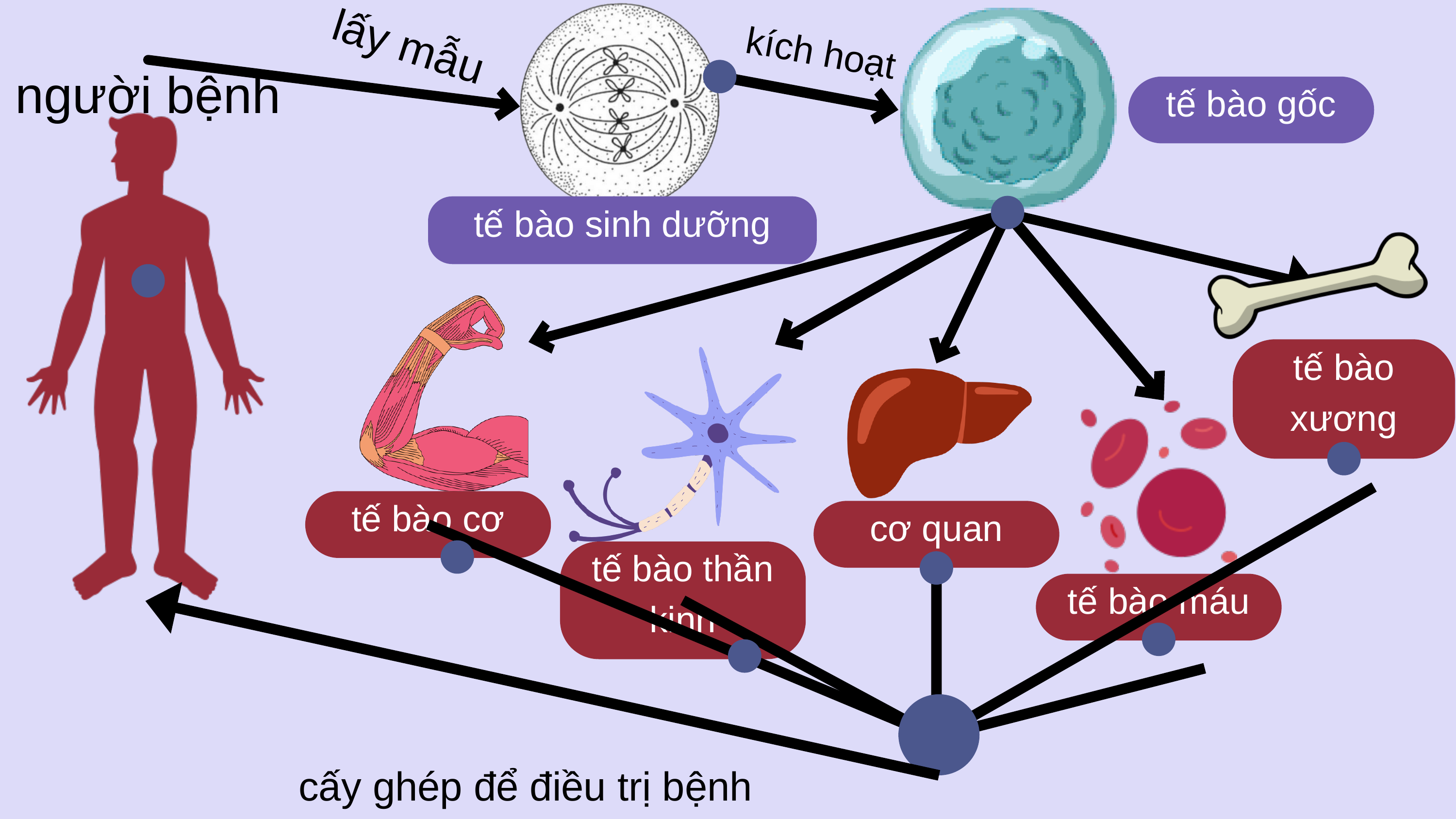

lấy mẫu
 kích hoạt
người bệnh

tế bào gốc

tế bào sinh dưỡng

tế bào xương

tế bào cơ

cơ quan

tế bào thần kinh

tế bào máu

 cấy ghép để điều trị bệnh